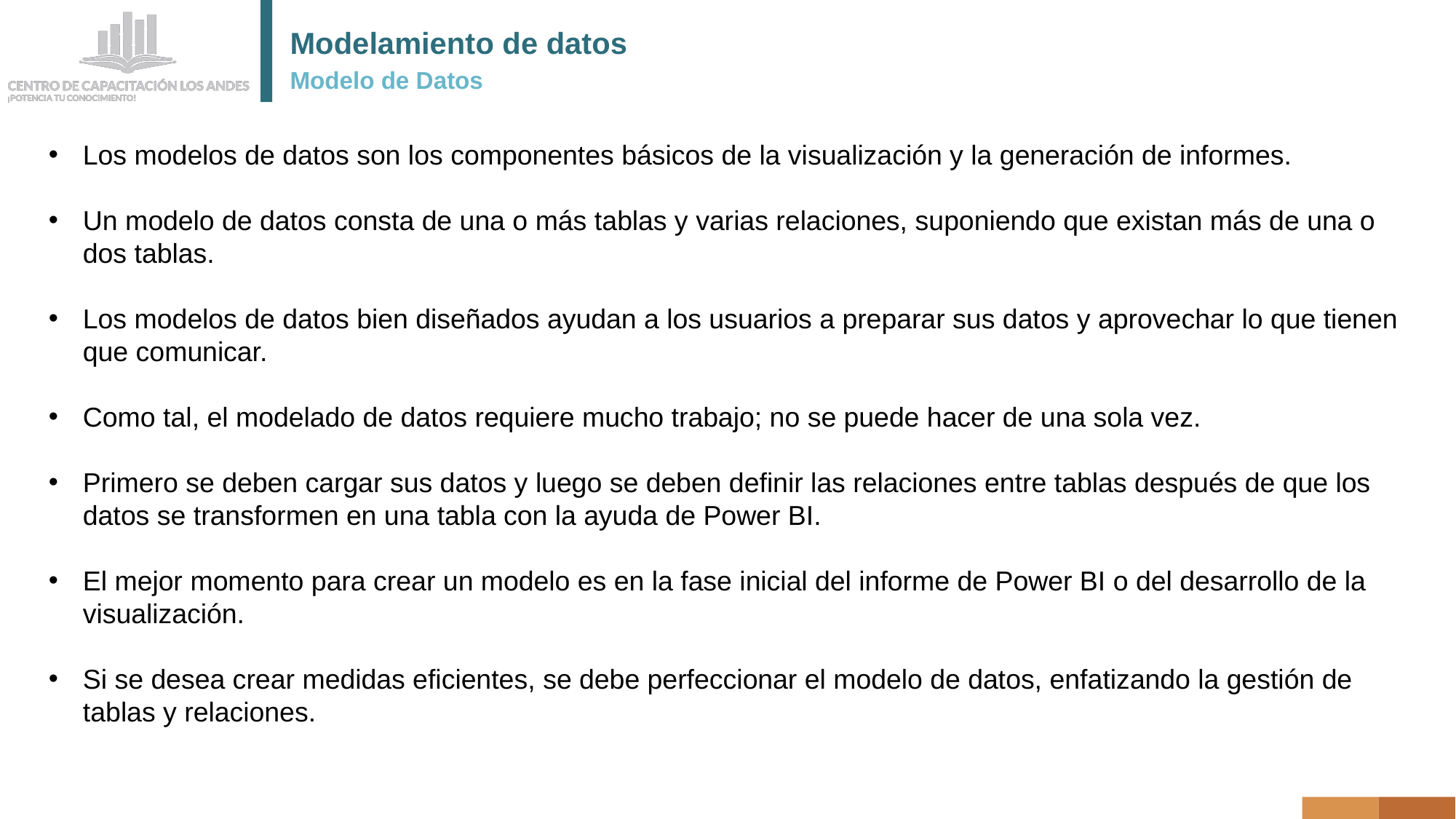

# Modelamiento de datos
Modelo de Datos
Los modelos de datos son los componentes básicos de la visualización y la generación de informes.

Un modelo de datos consta de una o más tablas y varias relaciones, suponiendo que existan más de una o dos tablas.

Los modelos de datos bien diseñados ayudan a los usuarios a preparar sus datos y aprovechar lo que tienen que comunicar.

Como tal, el modelado de datos requiere mucho trabajo; no se puede hacer de una sola vez.

Primero se deben cargar sus datos y luego se deben definir las relaciones entre tablas después de que los datos se transformen en una tabla con la ayuda de Power BI.

El mejor momento para crear un modelo es en la fase inicial del informe de Power BI o del desarrollo de la visualización.

Si se desea crear medidas eficientes, se debe perfeccionar el modelo de datos, enfatizando la gestión de tablas y relaciones.